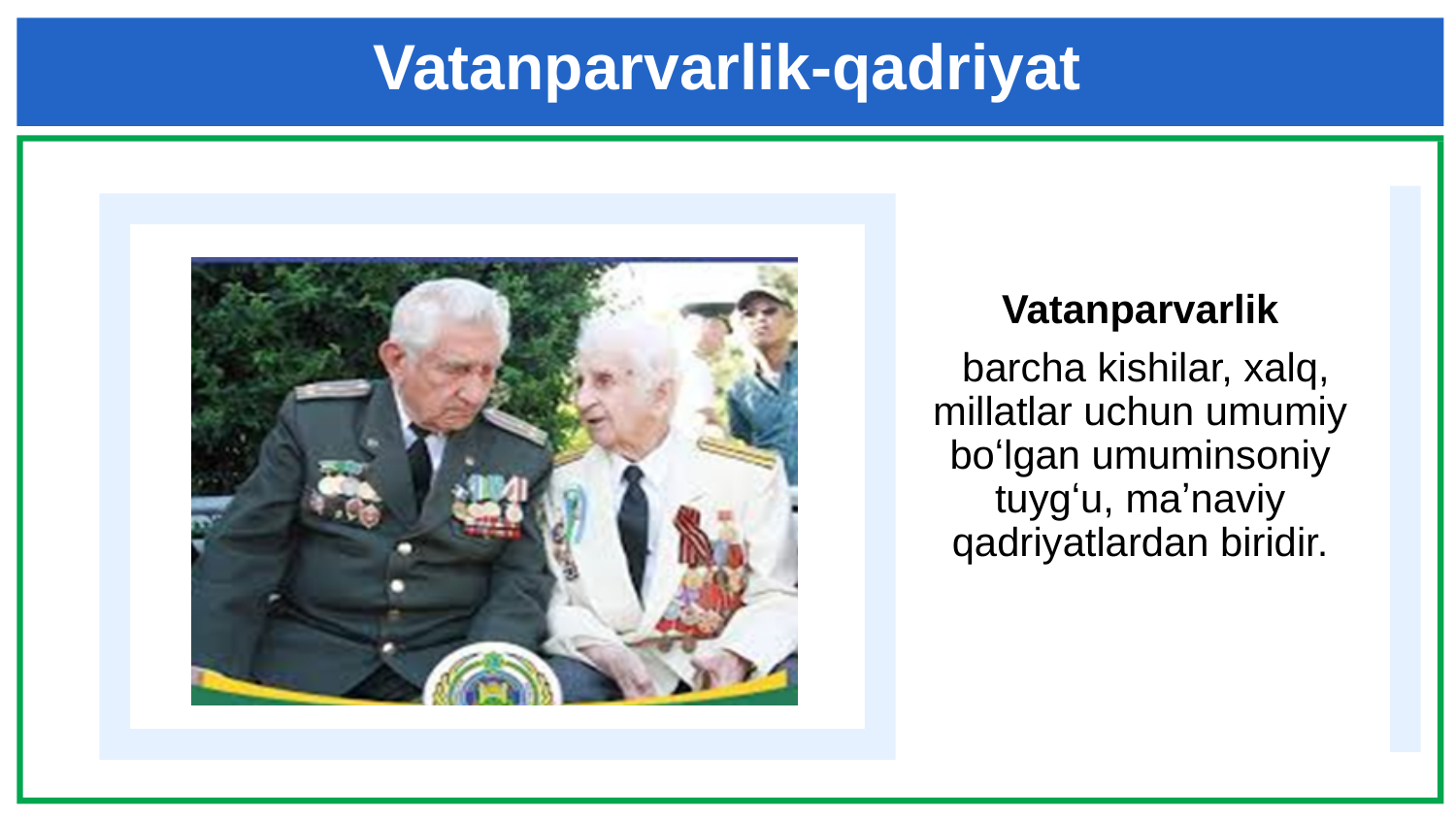

# Vatanparvarlik-qadriyat

Vatanparvarlik
 barcha kishilar, xalq, millatlar uchun umumiy boʻlgan umuminsoniy tuygʻu, maʼnaviy qadriyatlardan biridir.